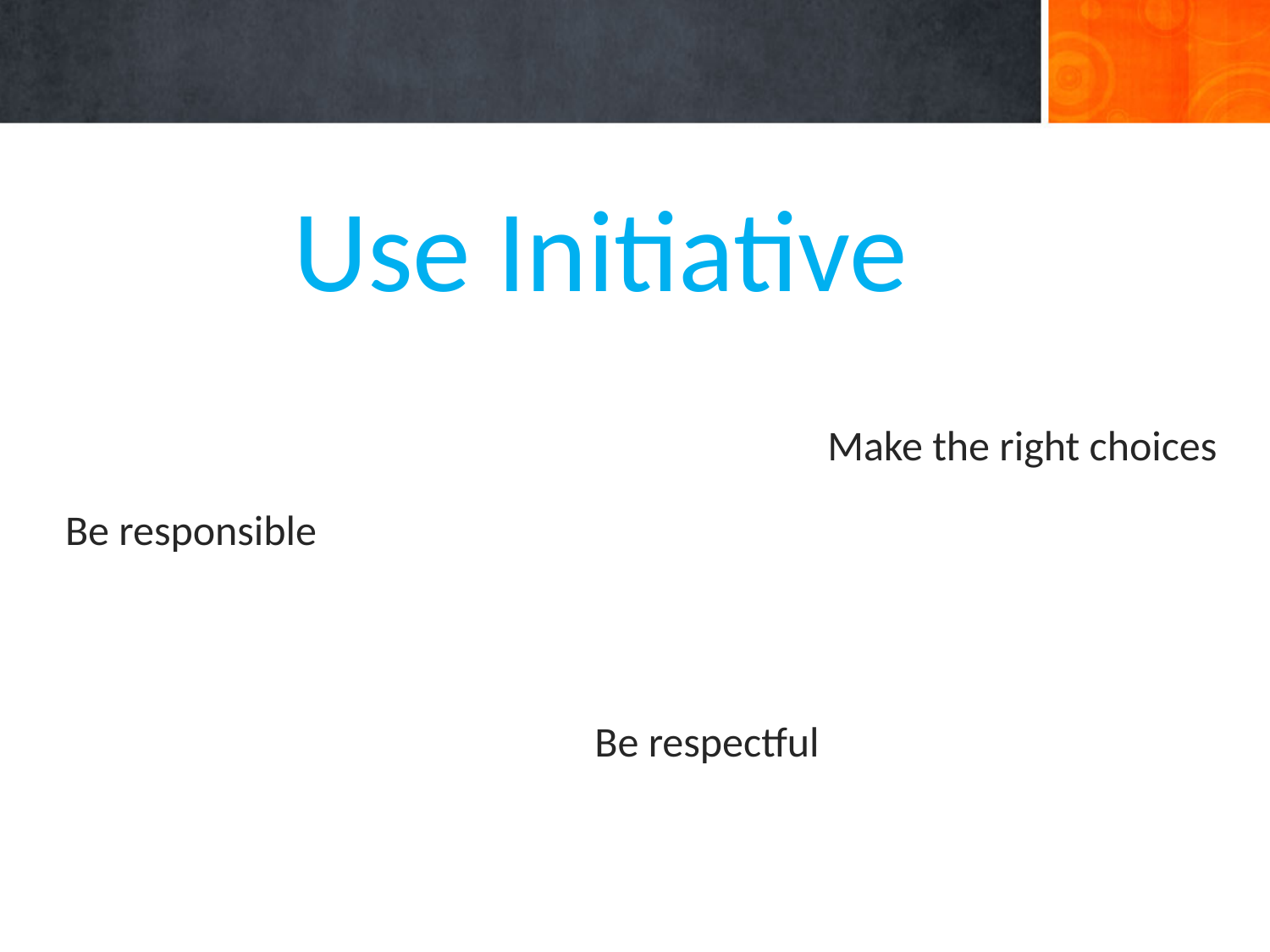

Use Initiative
Make the right choices
Be responsible
Be respectful